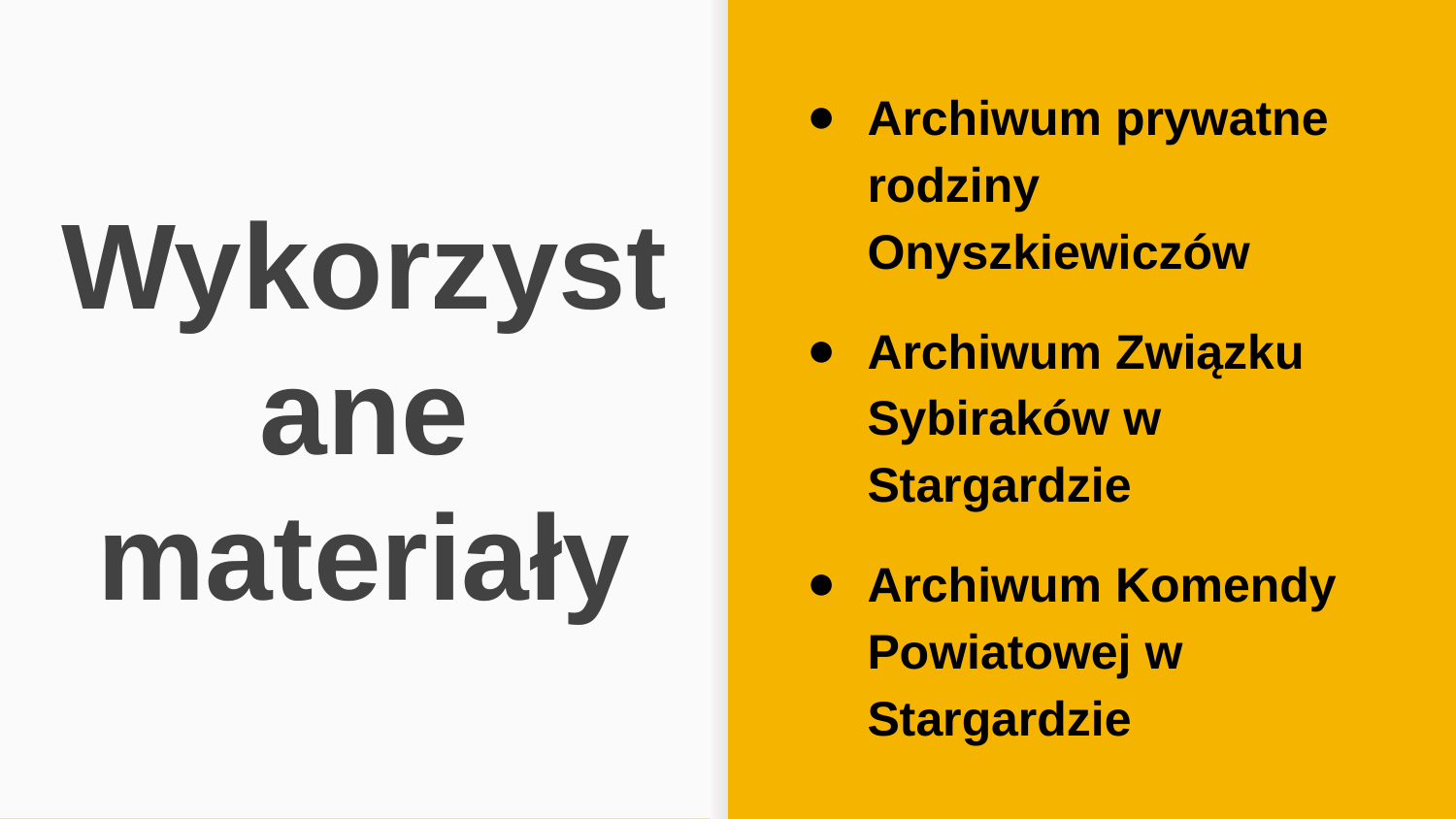

Archiwum prywatne rodziny Onyszkiewiczów
Archiwum Związku Sybiraków w Stargardzie
Archiwum Komendy Powiatowej w Stargardzie

# Wykorzystane materiały